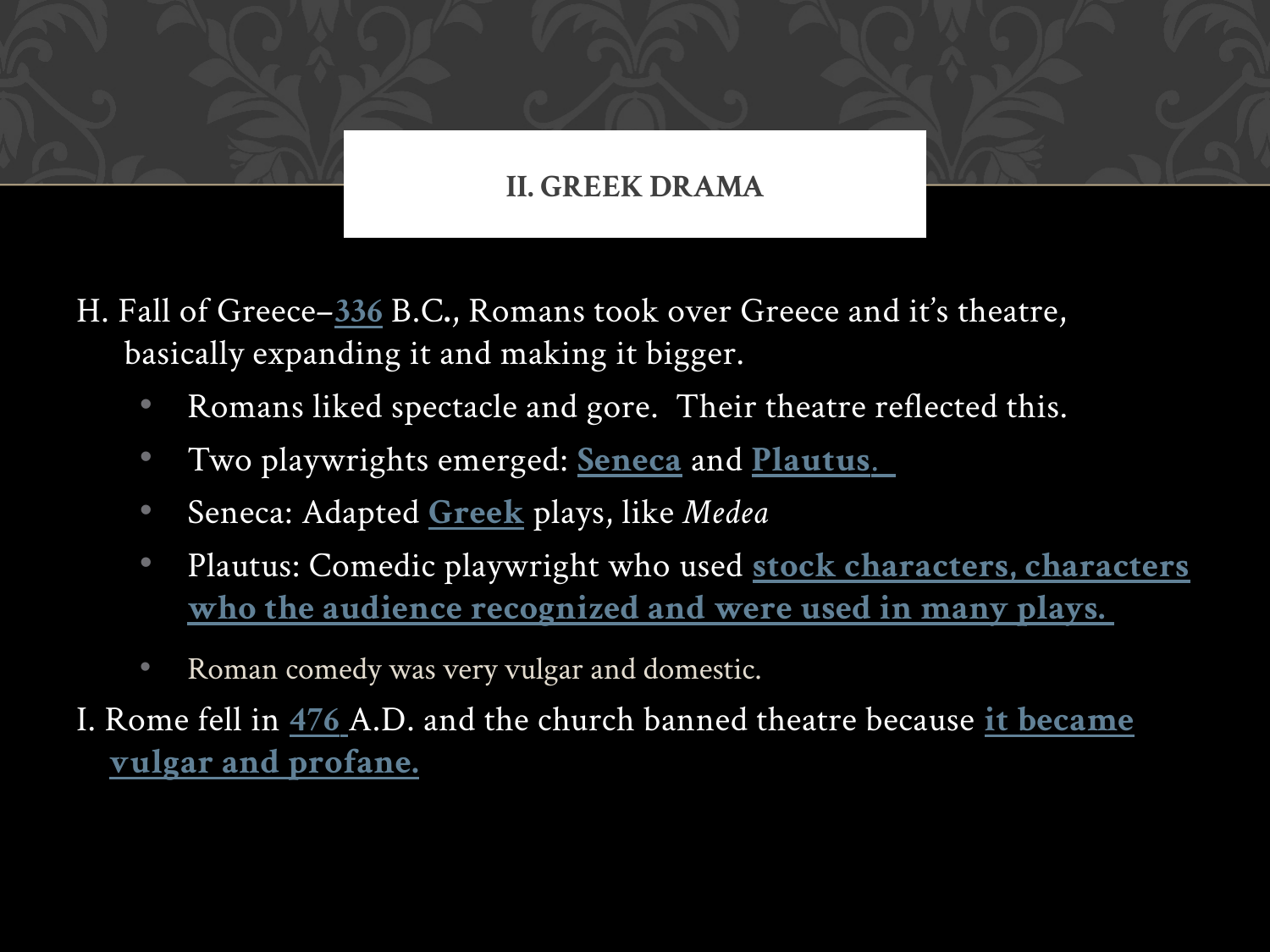

# II. Greek Drama
H. Fall of Greece–336 B.C., Romans took over Greece and it’s theatre, basically expanding it and making it bigger.
Romans liked spectacle and gore.  Their theatre reflected this.
Two playwrights emerged: Seneca and Plautus.
Seneca: Adapted Greek plays, like Medea
Plautus: Comedic playwright who used stock characters, characters who the audience recognized and were used in many plays.
Roman comedy was very vulgar and domestic.
I. Rome fell in 476 A.D. and the church banned theatre because it became vulgar and profane.